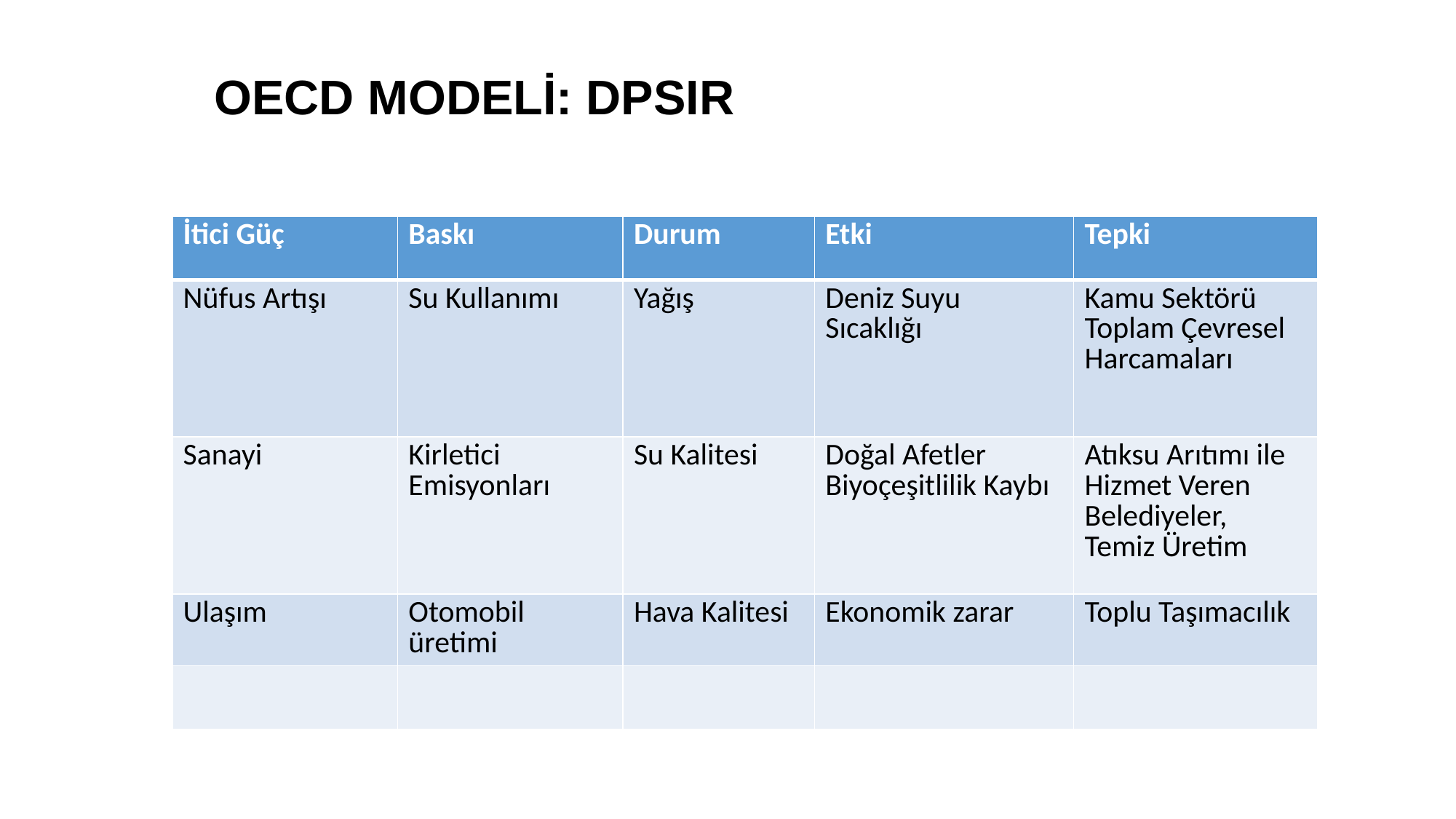

# OECD MODELİ: DPSIR
| İtici Güç | Baskı | Durum | Etki | Tepki |
| --- | --- | --- | --- | --- |
| Nüfus Artışı | Su Kullanımı | Yağış | Deniz Suyu Sıcaklığı | Kamu Sektörü Toplam Çevresel Harcamaları |
| Sanayi | Kirletici Emisyonları | Su Kalitesi | Doğal Afetler Biyoçeşitlilik Kaybı | Atıksu Arıtımı ile Hizmet Veren Belediyeler, Temiz Üretim |
| Ulaşım | Otomobil üretimi | Hava Kalitesi | Ekonomik zarar | Toplu Taşımacılık |
|  |  |  |  |  |